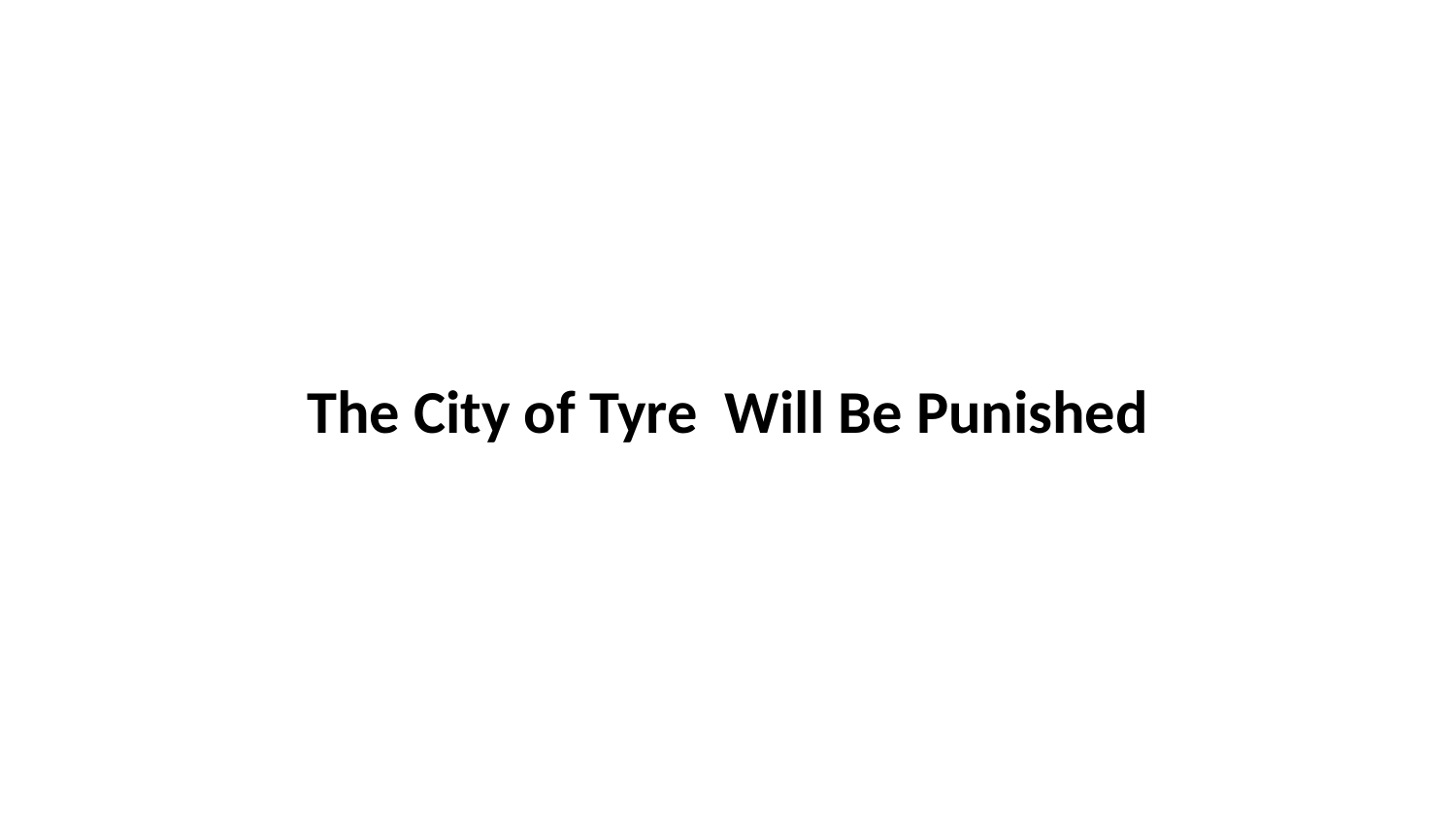

The City of Tyre  Will Be Punished